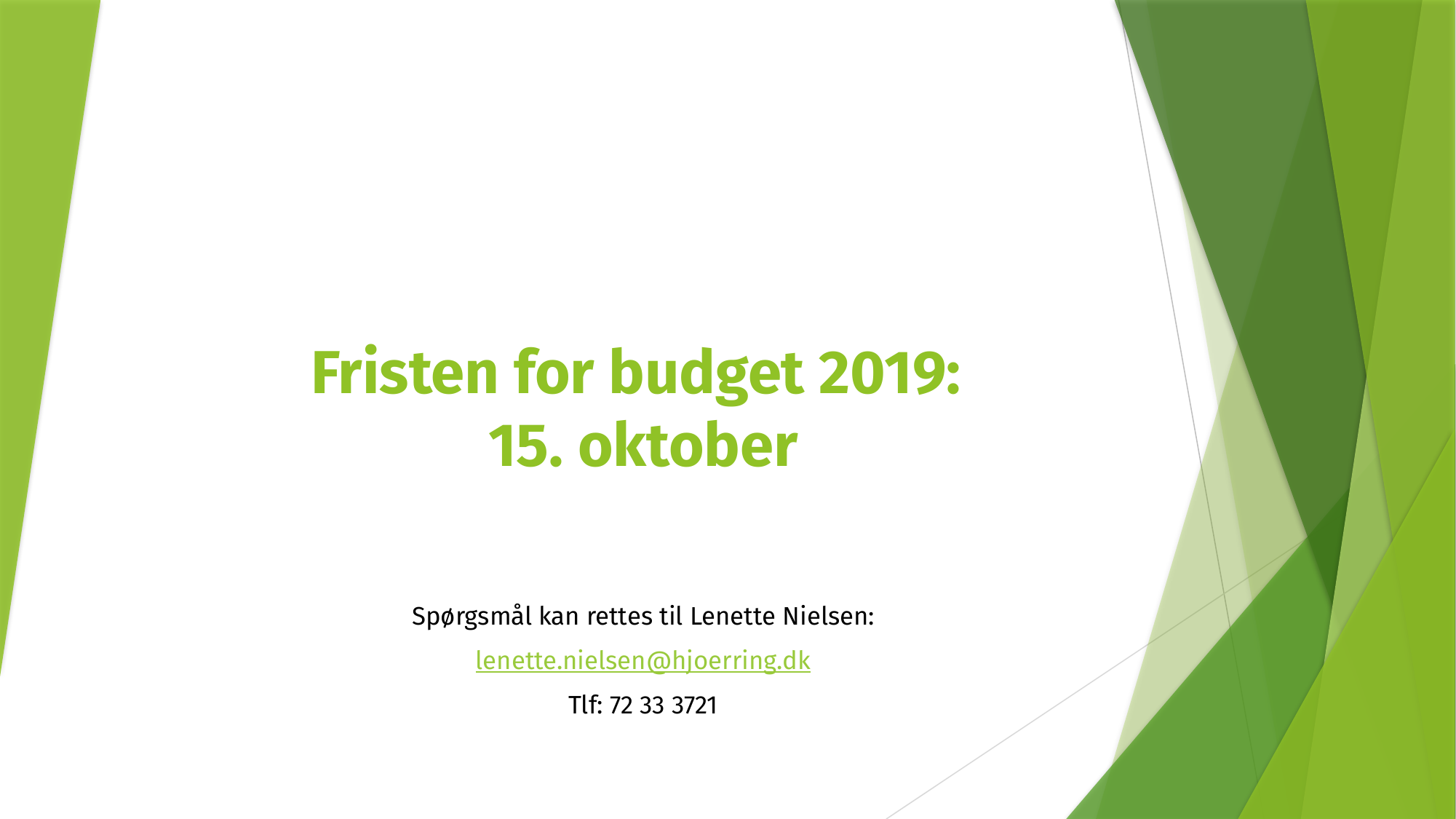

# Fristen for budget 2019: 15. oktober
Spørgsmål kan rettes til Lenette Nielsen:
lenette.nielsen@hjoerring.dk
Tlf: 72 33 3721